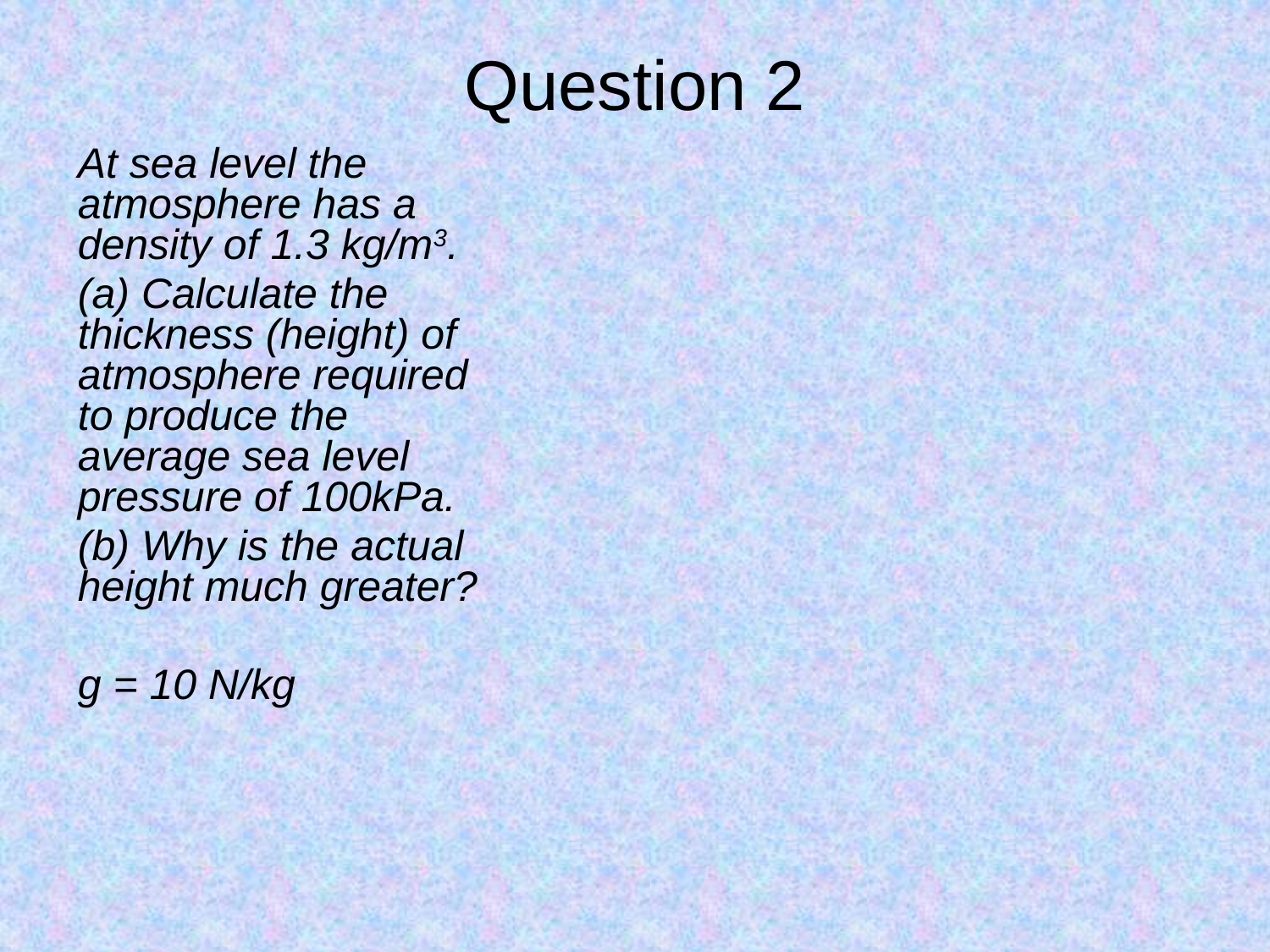

# Question 2
At sea level the atmosphere has a density of 1.3 kg/m3.
(a) Calculate the thickness (height) of atmosphere required to produce the average sea level pressure of 100kPa.
(b) Why is the actual height much greater?

g = 10 N/kg